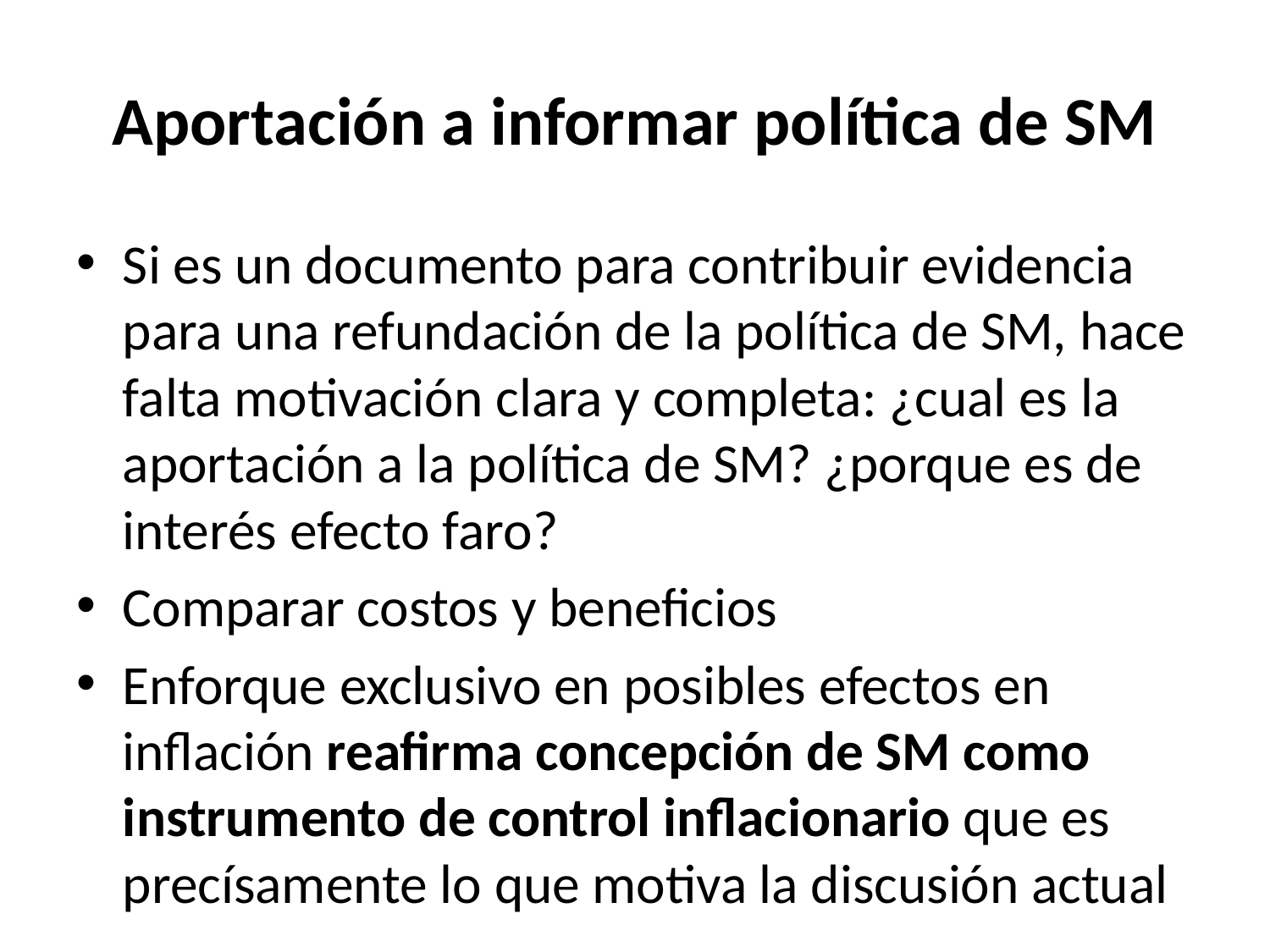

# Aportación a informar política de SM
Si es un documento para contribuir evidencia para una refundación de la política de SM, hace falta motivación clara y completa: ¿cual es la aportación a la política de SM? ¿porque es de interés efecto faro?
Comparar costos y beneficios
Enforque exclusivo en posibles efectos en inflación reafirma concepción de SM como instrumento de control inflacionario que es precísamente lo que motiva la discusión actual